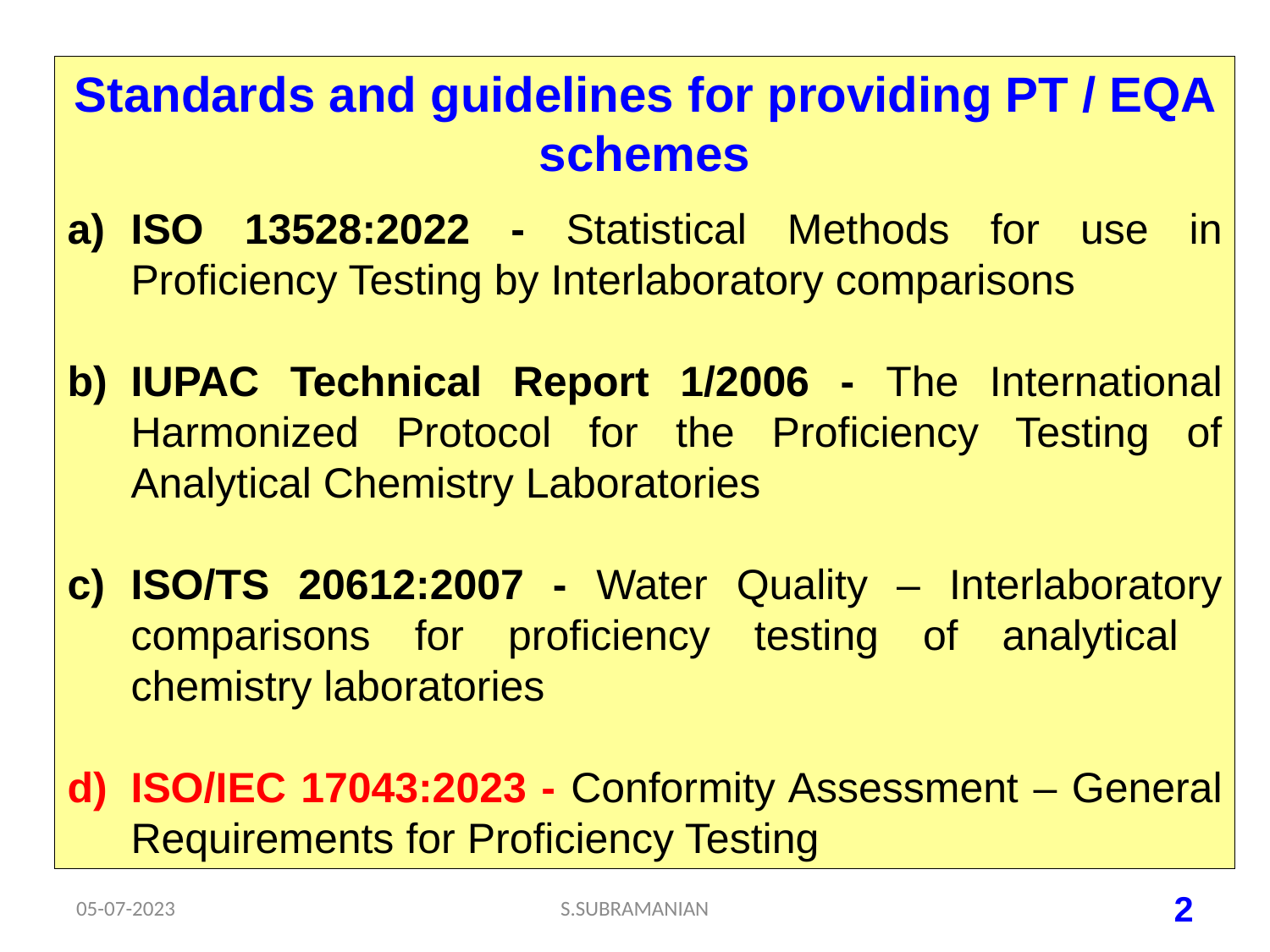

Standards and guidelines for providing PT / EQA schemes

ISO 13528:2022 - Statistical Methods for use in Proficiency Testing by Interlaboratory comparisons

IUPAC Technical Report 1/2006 - The International Harmonized Protocol for the Proficiency Testing of Analytical Chemistry Laboratories

ISO/TS 20612:2007 - Water Quality – Interlaboratory comparisons for proficiency testing of analytical  chemistry laboratories

ISO/IEC 17043:2023 - Conformity Assessment – General Requirements for Proficiency Testing
05-07-2023
S.SUBRAMANIAN
2